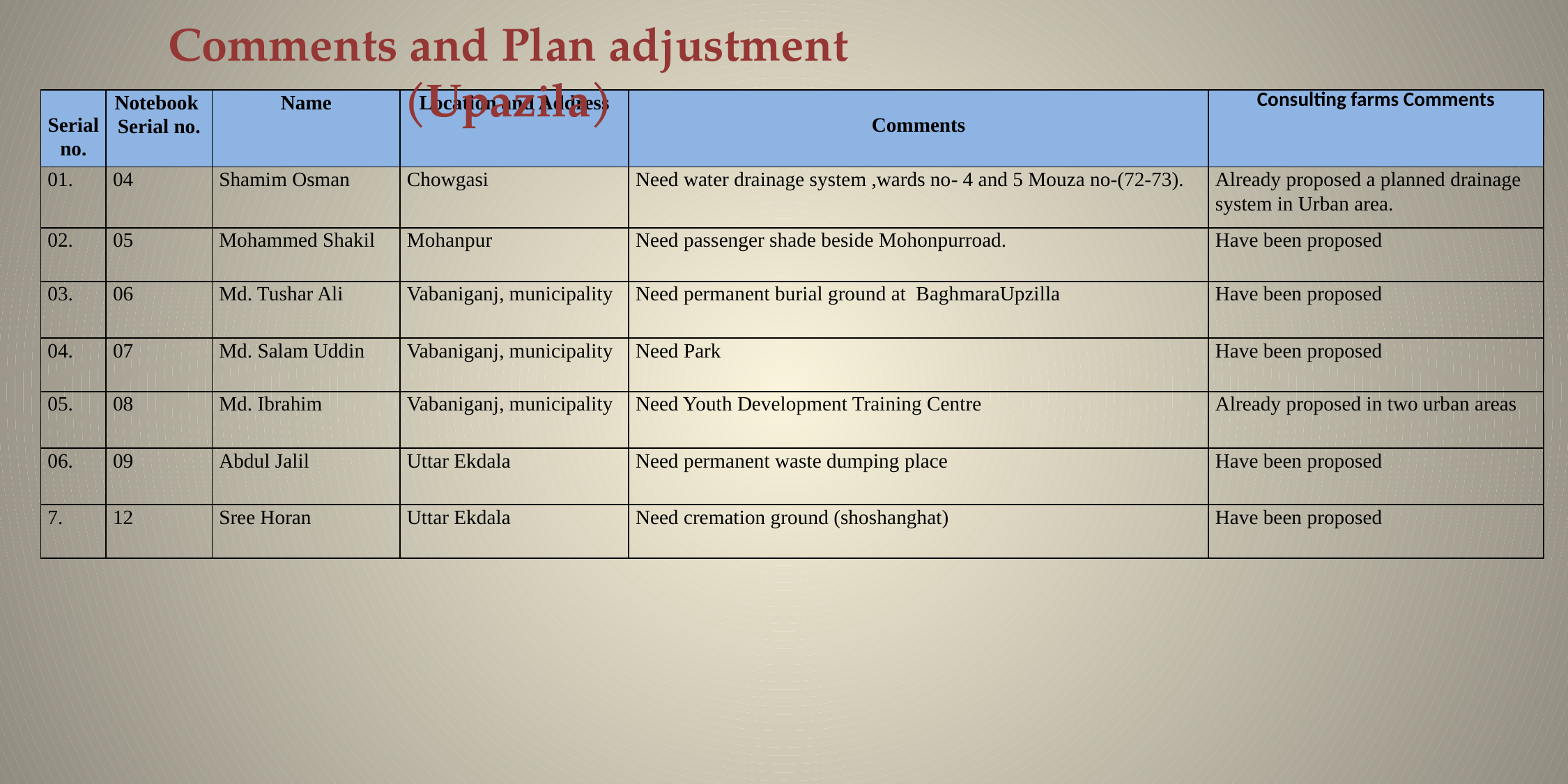

Comments and Plan adjustment (Upazila)
| Serial no. | Notebook Serial no. | Name | Location and Address | Comments | Consulting farms Comments |
| --- | --- | --- | --- | --- | --- |
| 01. | 04 | Shamim Osman | Chowgasi | Need water drainage system ,wards no­­- 4 and 5 Mouza no-(72-73). | Already proposed a planned drainage system in Urban area. |
| 02. | 05 | Mohammed Shakil | Mohanpur | Need passenger shade beside Mohonpurroad. | Have been proposed |
| 03. | 06 | Md. Tushar Ali | Vabaniganj, municipality | Need permanent burial ground at BaghmaraUpzilla | Have been proposed |
| 04. | 07 | Md. Salam Uddin | Vabaniganj, municipality | Need Park | Have been proposed |
| 05. | 08 | Md. Ibrahim | Vabaniganj, municipality | Need Youth Development Training Centre | Already proposed in two urban areas |
| 06. | 09 | Abdul Jalil | Uttar Ekdala | Need permanent waste dumping place | Have been proposed |
| 7. | 12 | Sree Horan | Uttar Ekdala | Need cremation ground (shoshanghat) | Have been proposed |